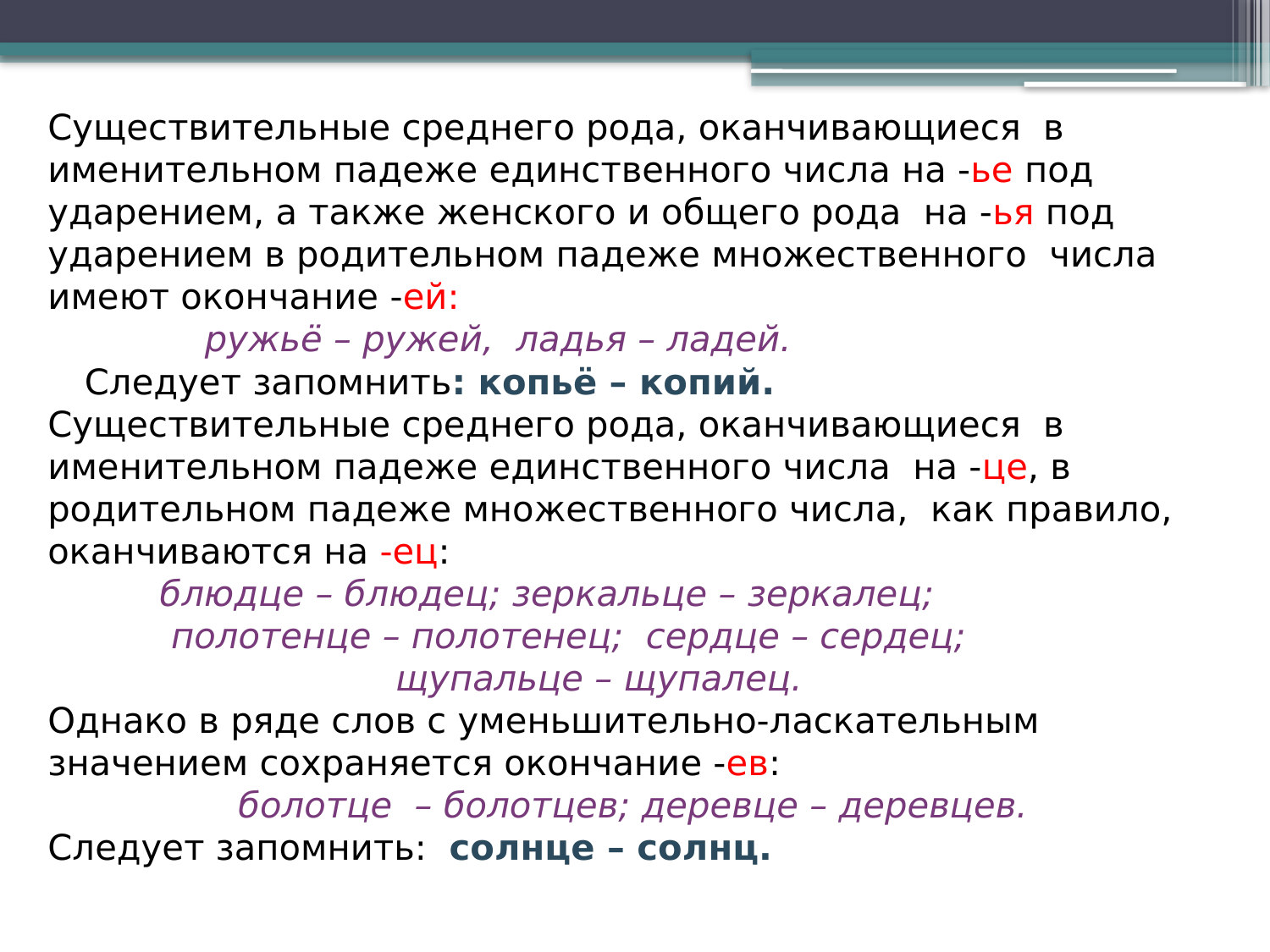

Существительные среднего рода, оканчивающиеся  в именительном падеже единственного числа на -ье под ударением, а также женского и общего рода  на -ья под ударением в родительном падеже множественного  числа имеют окончание -ей:
              ружьё – ружей,  ладья – ладей.
   Следует запомнить: копьё – копий.
Существительные среднего рода, оканчивающиеся  в именительном падеже единственного числа  на -це, в родительном падеже множественного числа,  как правило, оканчиваются на -ец:
          блюдце – блюдец; зеркальце – зеркалец;
           полотенце – полотенец;  сердце – сердец;
                               щупальце – щупалец.
Однако в ряде слов с уменьшительно-ласкательным  значением сохраняется окончание -ев:
                 болотце  – болотцев; деревце – деревцев.
Следует запомнить:  солнце – солнц.